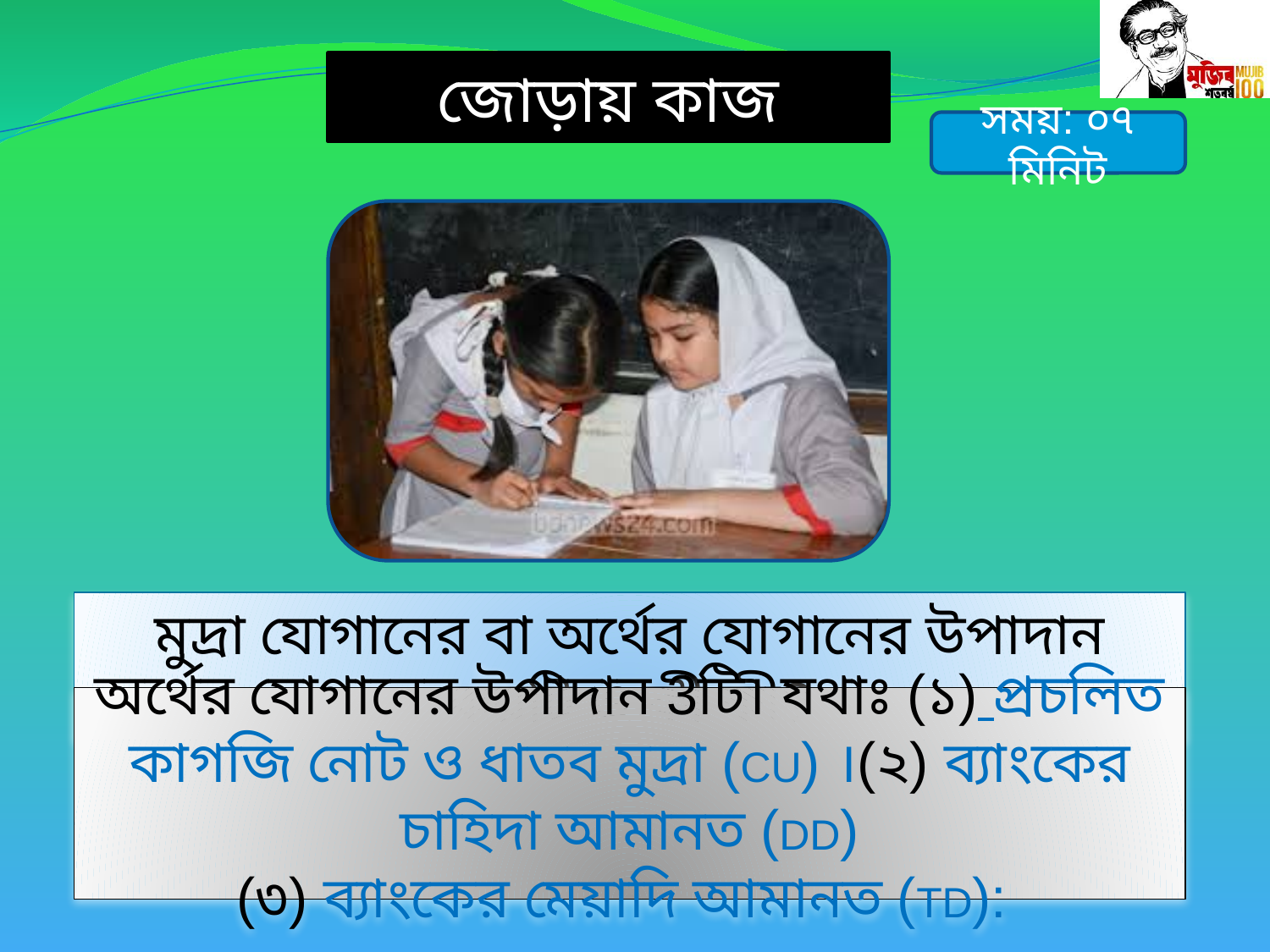

জোড়ায় কাজ
সময়: ০৭ মিনিট

মুদ্রা যোগানের বা অর্থের যোগানের উপাদান কয়টি ও কী কী?
অর্থের যোগানের উপাদান 3টি। যথাঃ (১) প্রচলিত কাগজি নোট ও ধাতব মুদ্রা (CU) ।(২) ব্যাংকের চাহিদা আমানত (DD)
(৩) ব্যাংকের মেয়াদি আমানত (TD):